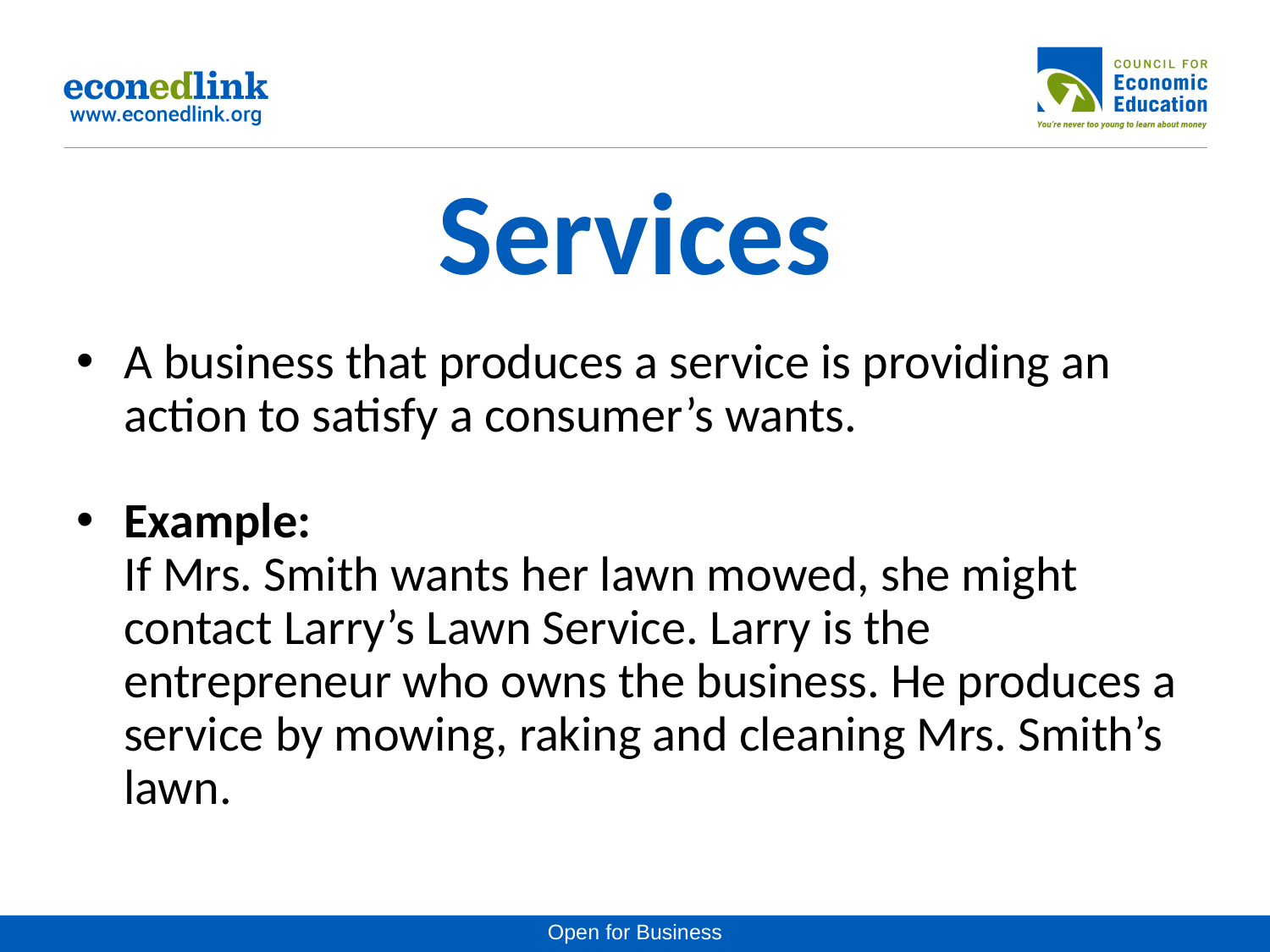

# Services
A business that produces a service is providing an action to satisfy a consumer’s wants.
Example:
If Mrs. Smith wants her lawn mowed, she might contact Larry’s Lawn Service. Larry is the entrepreneur who owns the business. He produces a service by mowing, raking and cleaning Mrs. Smith’s lawn.